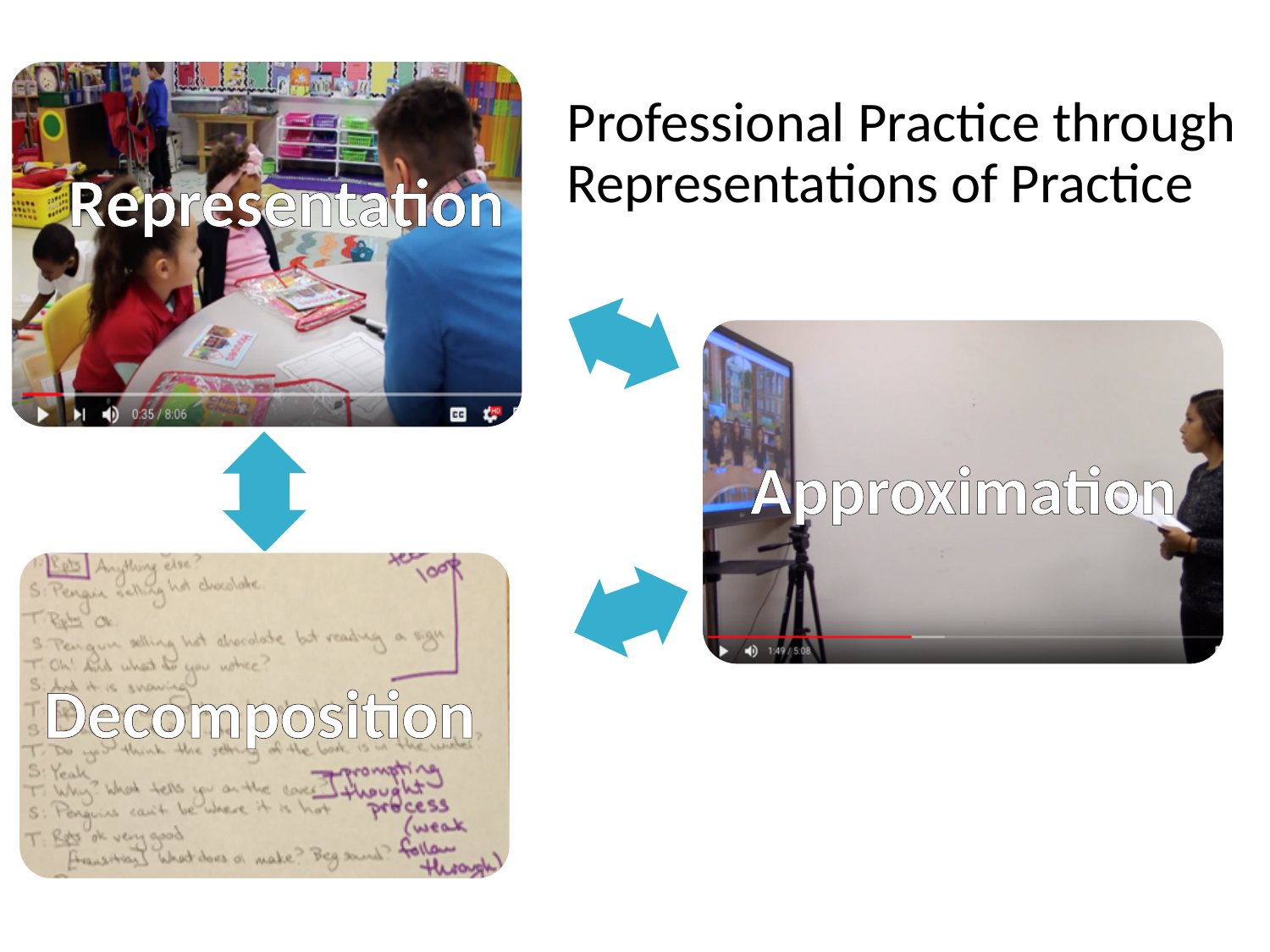

Representation

# Professional Practice through Representations of Practice

Approximation

Decomposition